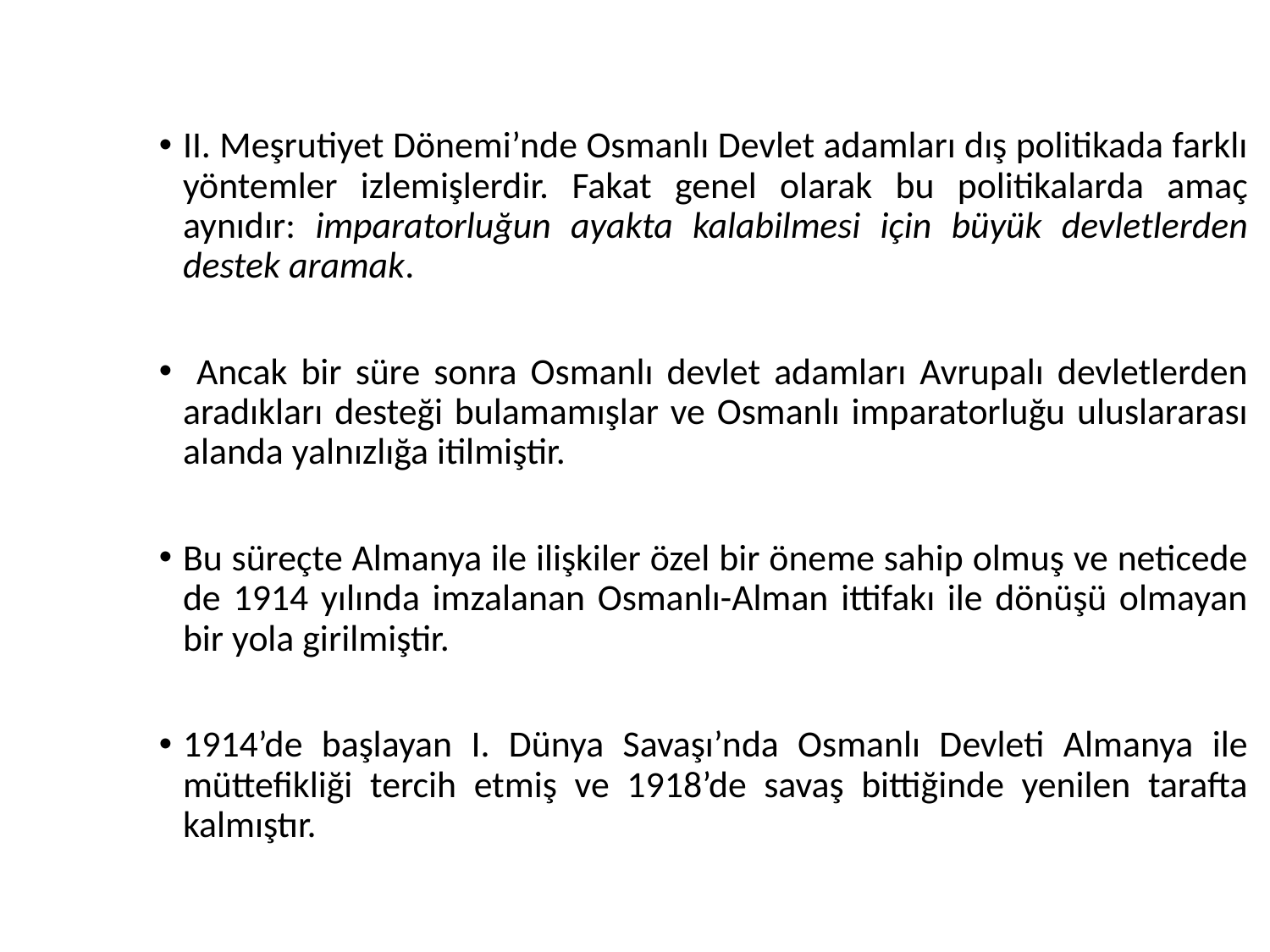

II. Meşrutiyet Dönemi’nde Osmanlı Devlet adamları dış politikada farklı yöntemler izlemişlerdir. Fakat genel olarak bu politikalarda amaç aynıdır: imparatorluğun ayakta kalabilmesi için büyük devletlerden destek aramak.

 Ancak bir süre sonra Osmanlı devlet adamları Avrupalı devletlerden aradıkları desteği bulamamışlar ve Osmanlı imparatorluğu uluslararası alanda yalnızlığa itilmiştir.

Bu süreçte Almanya ile ilişkiler özel bir öneme sahip olmuş ve neticede de 1914 yılında imzalanan Osmanlı-Alman ittifakı ile dönüşü olmayan bir yola girilmiştir.

1914’de başlayan I. Dünya Savaşı’nda Osmanlı Devleti Almanya ile müttefikliği tercih etmiş ve 1918’de savaş bittiğinde yenilen tarafta kalmıştır.